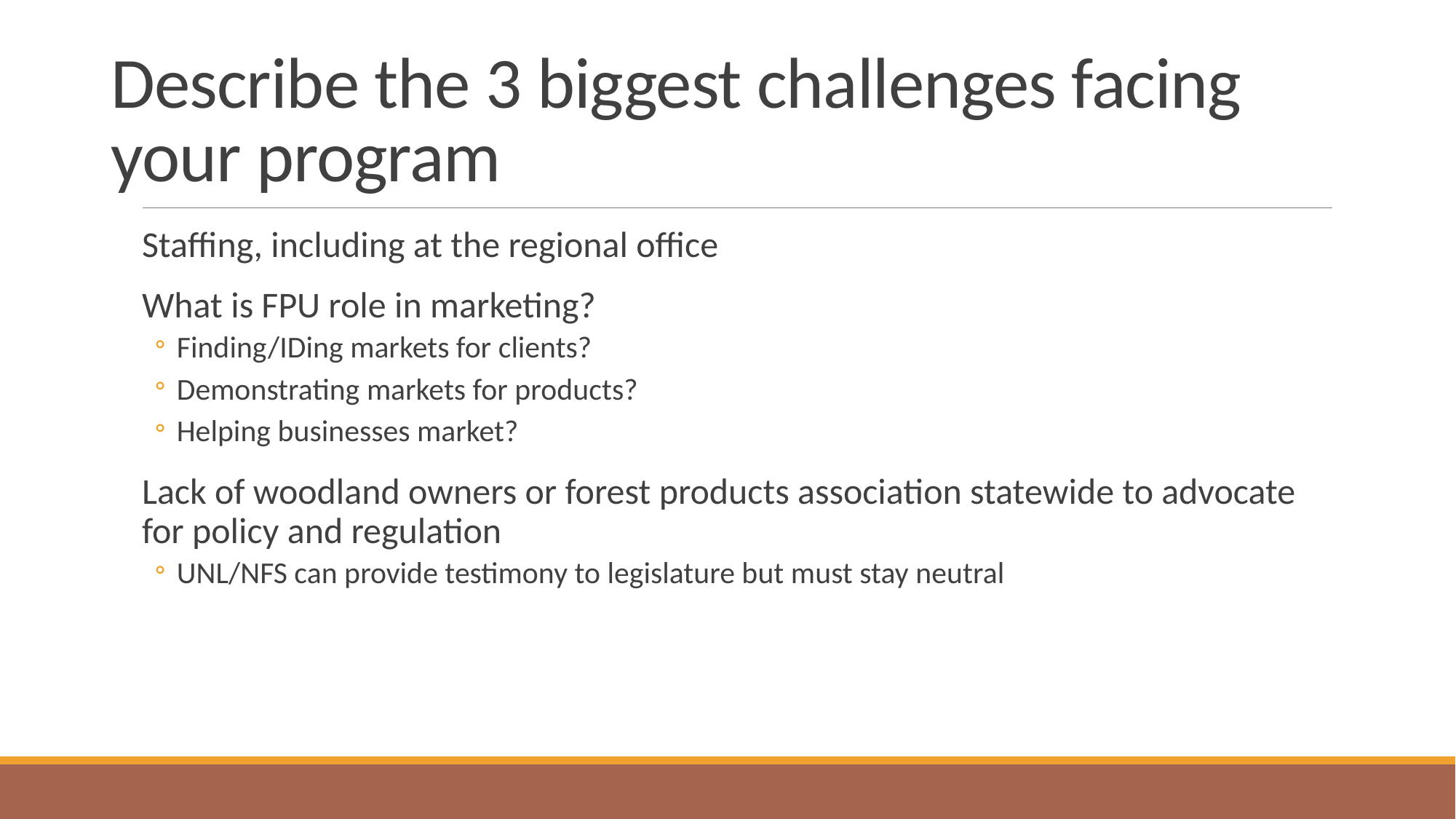

# Describe the 3 biggest challenges facing your program
Staffing, including at the regional office
What is FPU role in marketing?
Finding/IDing markets for clients?
Demonstrating markets for products?
Helping businesses market?
Lack of woodland owners or forest products association statewide to advocate for policy and regulation
UNL/NFS can provide testimony to legislature but must stay neutral